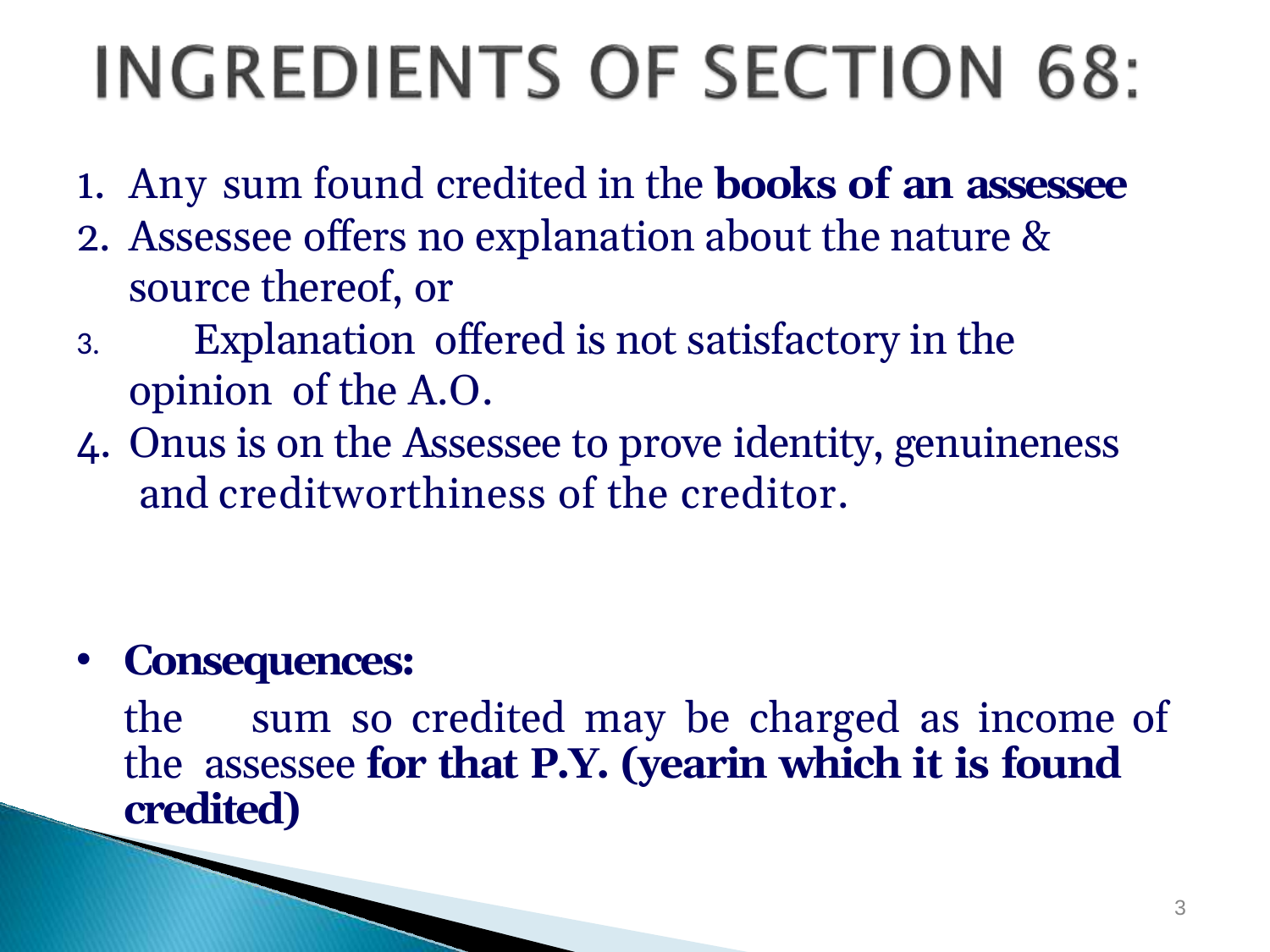

Any sum found credited in the books of an assessee
Assessee offers no explanation about the nature &
source thereof, or
	Explanation	offered is not satisfactory in the opinion  of the A.O.
Onus is on the Assessee to prove identity, genuineness  and creditworthiness of the creditor.

Consequences:
the	sum	so	credited	may	be	charged	as	income	of	the  assessee for that P.Y. (yearin which it is found credited)
3